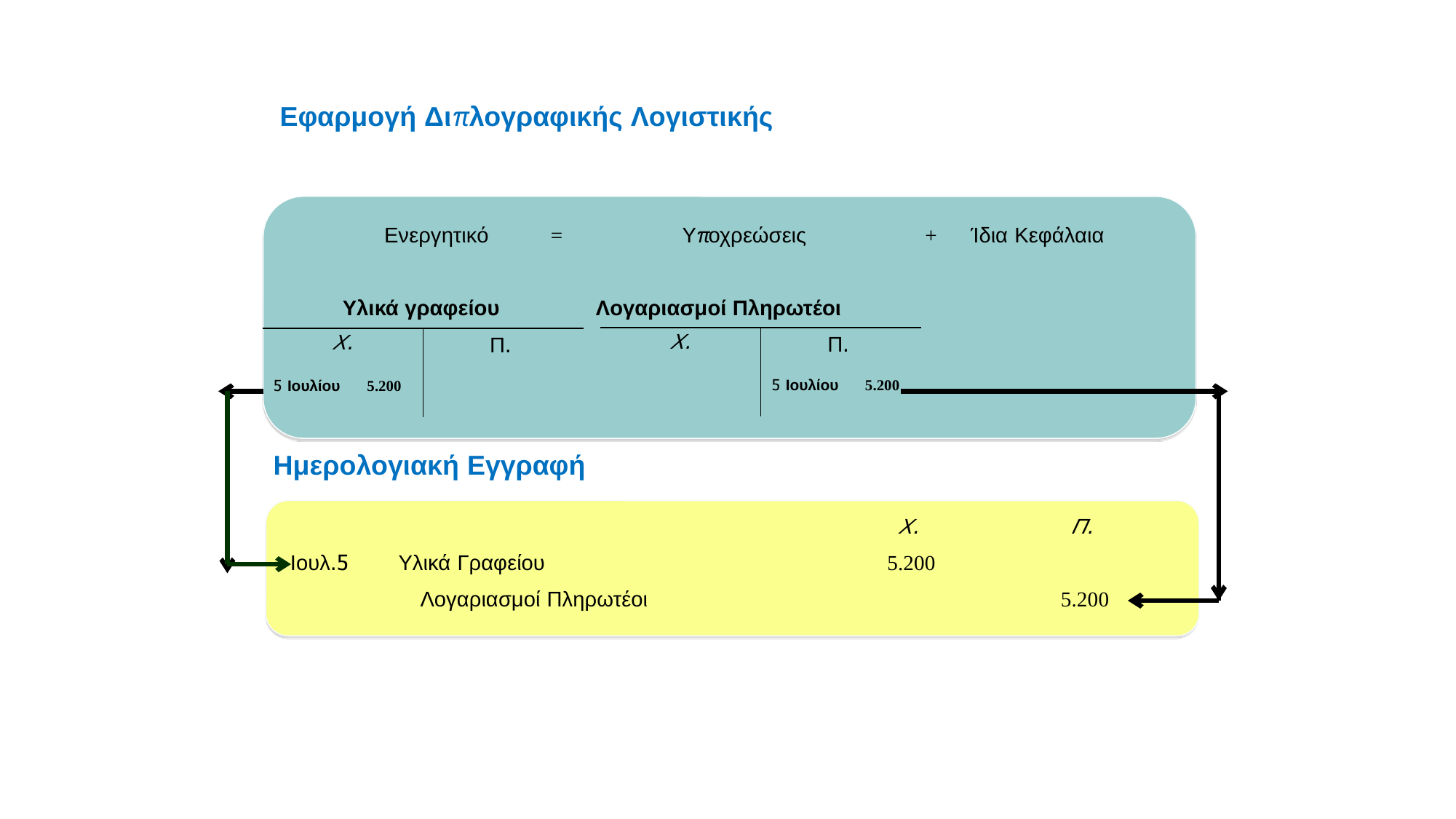

Εφαρμογή Διπλογραφικής Λογιστικής

| Ενεργητικό | = | Υποχρεώσεις | + | Ίδια Κεφάλαια |
| --- | --- | --- | --- | --- |
| Υλικά γραφείου | Λογαριασμοί Πληρωτέοι |  |
| --- | --- | --- |
| Χ. | Π. |
| --- | --- |
|  | 5 Ιουλίου 5.200 |
| Χ. | Π. |
| --- | --- |
| 5 Ιουλίου 5.200 |  |
Ημερολογιακή Εγγραφή

|  |  | Χ. |  | Π. |
| --- | --- | --- | --- | --- |
| Ιουλ.5 | Υλικά Γραφείου | 5.200 |  |  |
|  | Λογαριασμοί Πληρωτέοι |  |  | 5.200 |
|  |  |  |  |  |
|  |  |  |  |  |